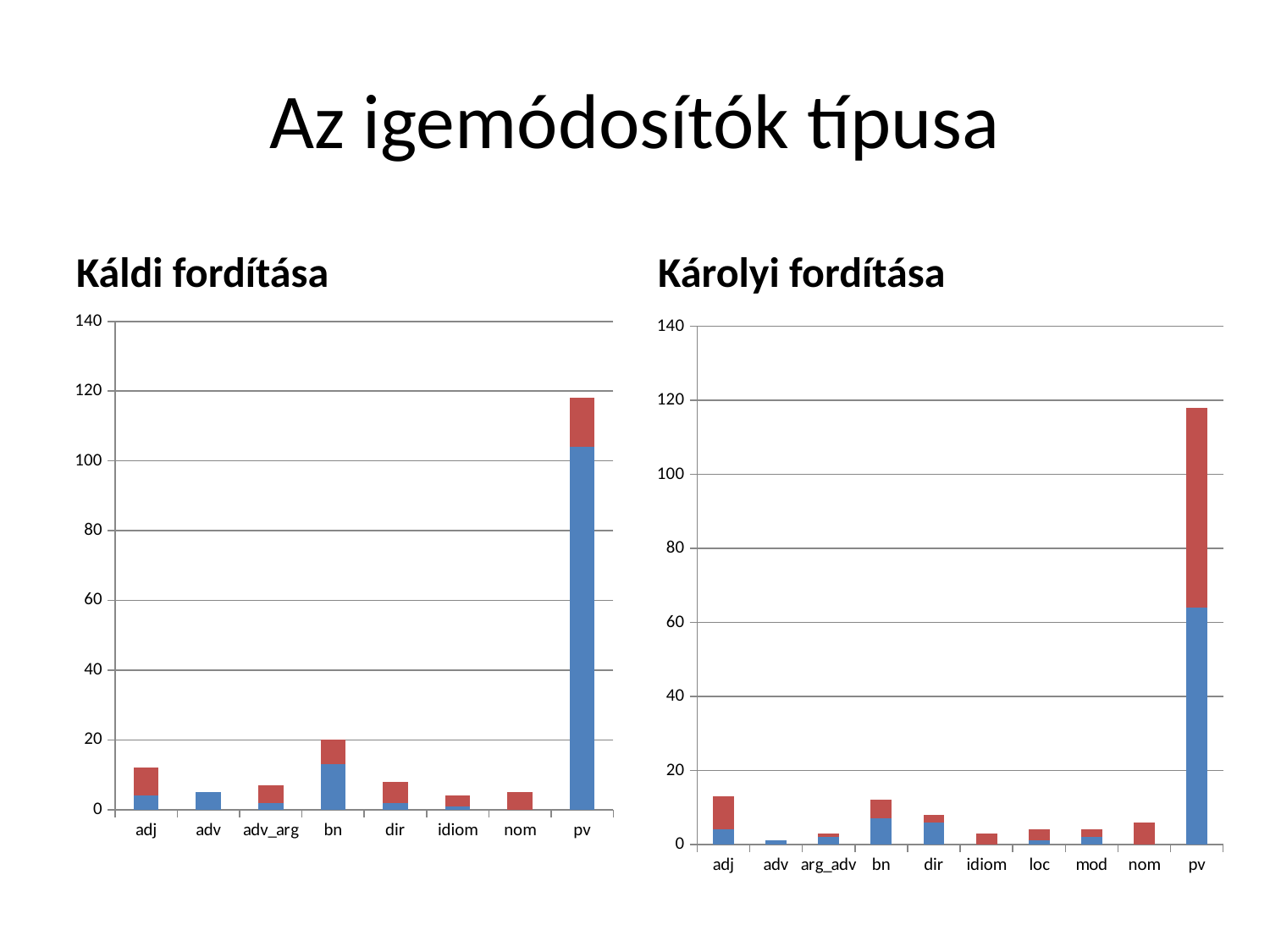

# Az igemódosítók típusa
Káldi fordítása
Károlyi fordítása

### Chart

| Category |  |  |
|---|---|---|
| adj | 4.0 | 8.0 |
| adv | 5.0 | 0.0 |
| adv_arg | 2.0 | 5.0 |
| bn | 13.0 | 7.0 |
| dir | 2.0 | 6.0 |
| idiom | 1.0 | 3.0 |
| nom | 0.0 | 5.0 |
| pv | 104.0 | 14.0 |

### Chart

| Category | inter | rev |
|---|---|---|
| adj | 4.0 | 9.0 |
| adv | 1.0 | 0.0 |
| arg_adv | 2.0 | 1.0 |
| bn | 7.0 | 5.0 |
| dir | 6.0 | 2.0 |
| idiom | 0.0 | 3.0 |
| loc | 1.0 | 3.0 |
| mod | 2.0 | 2.0 |
| nom | 0.0 | 6.0 |
| pv | 64.0 | 54.0 |